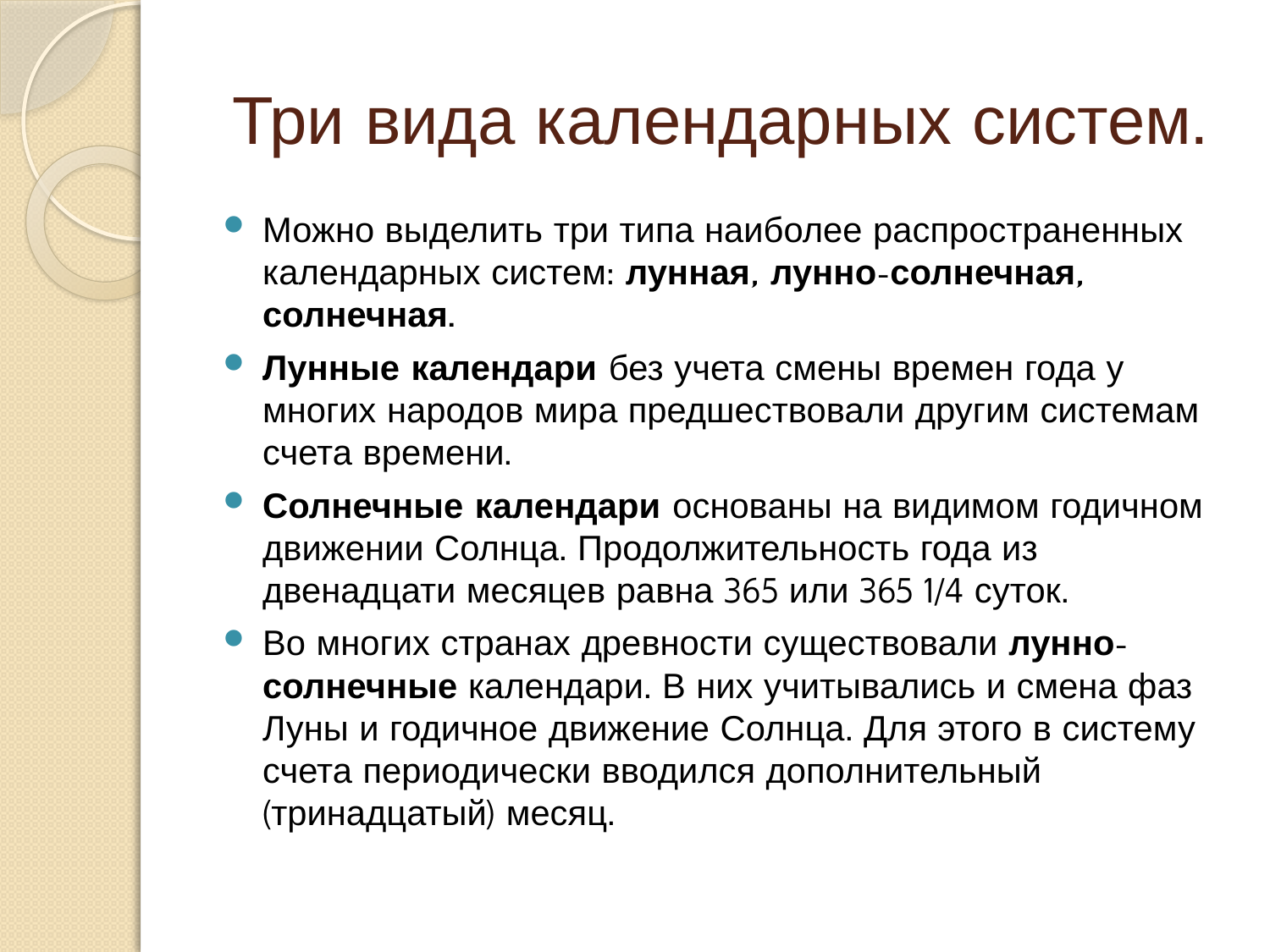

# Три вида календарных систем.
Можно выделить три типа наиболее распространенных календарных систем: лунная, лунно-солнечная, солнечная.
Лунные календари без учета смены времен года у многих народов мира предшествовали другим системам счета времени.
Солнечные календари основаны на видимом годичном движении Солнца. Продолжительность года из двенадцати месяцев равна 365 или 365 1/4 суток.
Во многих странах древности существовали лунно-солнечные календари. В них учитывались и смена фаз Луны и годичное движение Солнца. Для этого в систему счета периодически вводился дополнительный (тринадцатый) месяц.